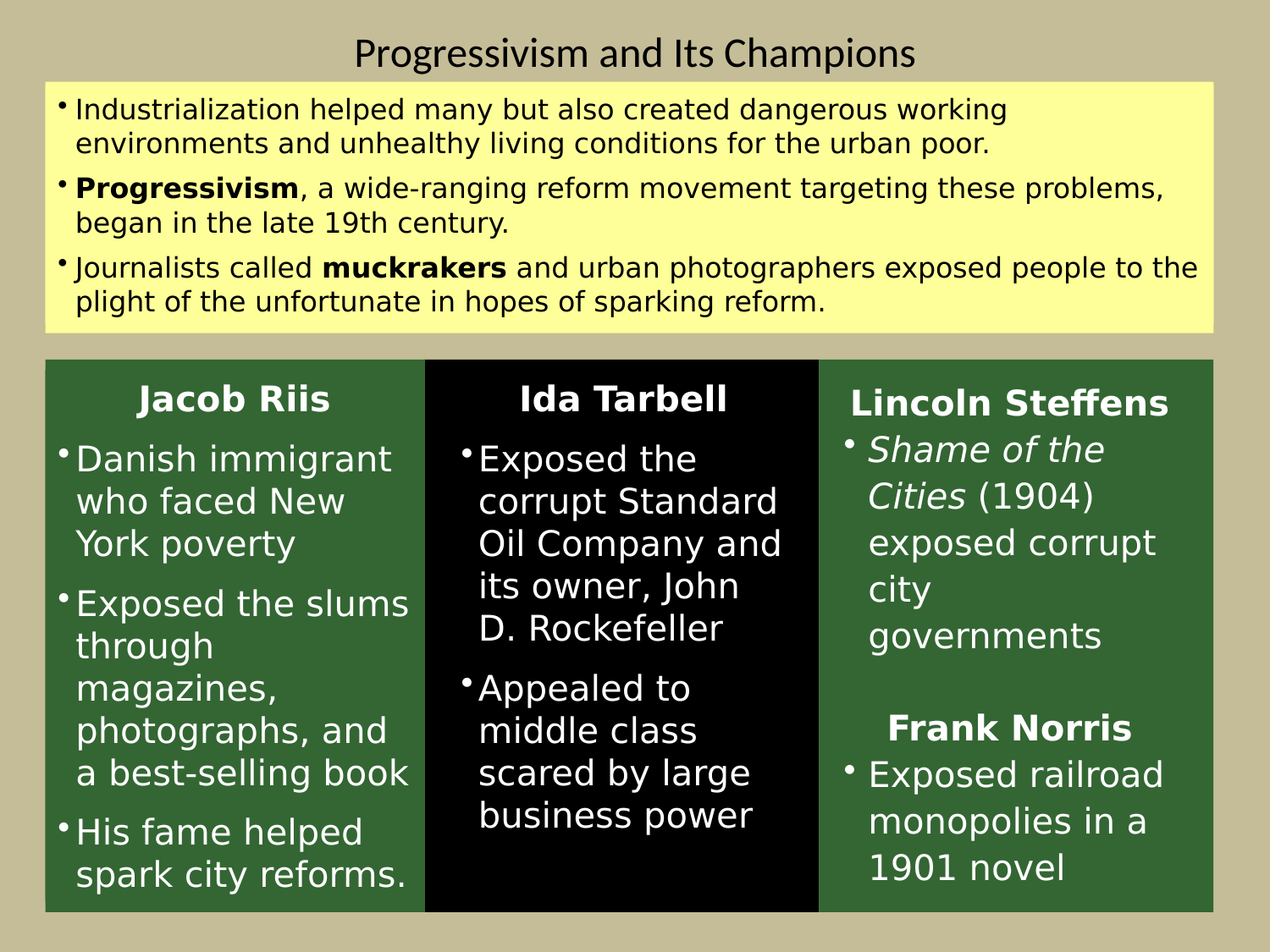

# Progressivism and Its Champions

Industrialization helped many but also created dangerous working environments and unhealthy living conditions for the urban poor.
Progressivism, a wide-ranging reform movement targeting these problems, began in the late 19th century.
Journalists called muckrakers and urban photographers exposed people to the plight of the unfortunate in hopes of sparking reform.

Jacob Riis
Danish immigrant who faced New York poverty
Exposed the slums through magazines, photographs, and a best-selling book
His fame helped spark city reforms.

Lincoln Steffens
Shame of the Cities (1904) exposed corrupt city governments

Frank Norris
Exposed railroad monopolies in a 1901 novel

Ida Tarbell
Exposed the corrupt Standard Oil Company and its owner, John D. Rockefeller
Appealed to middle class scared by large business power